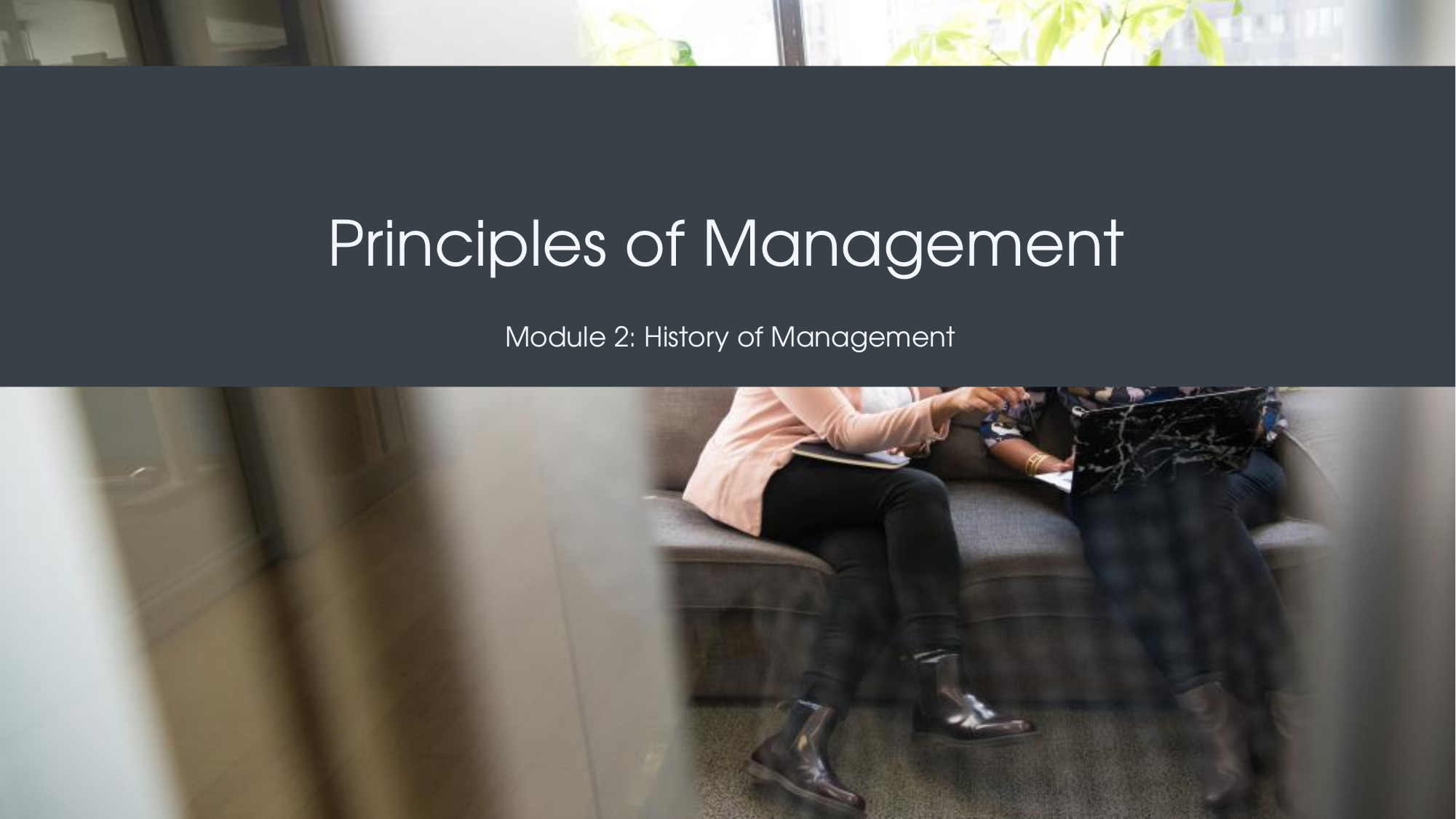

# Principles of Management
Module 2: History of Management